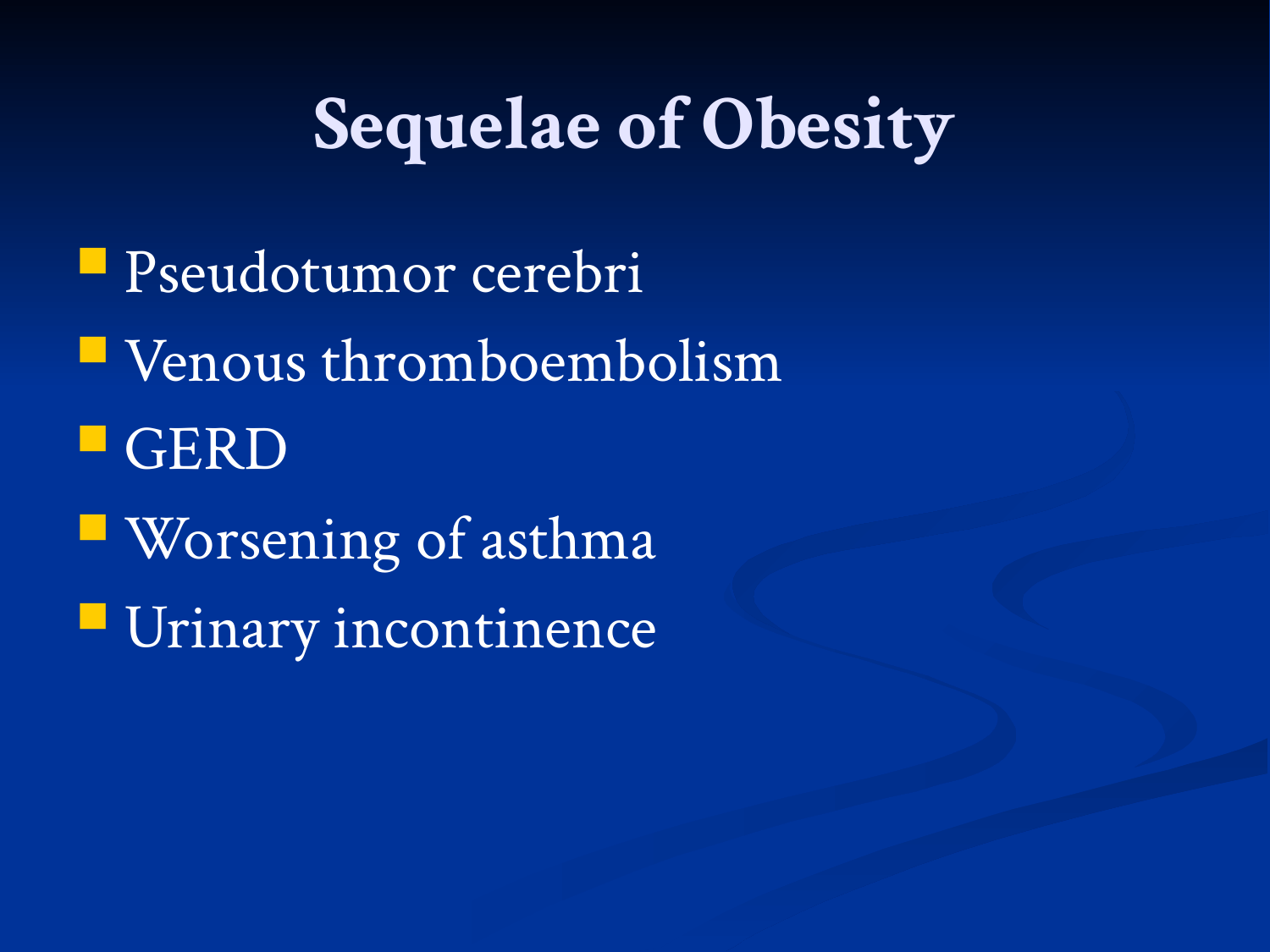

# Sequelae of Obesity
Pseudotumor cerebri
Venous thromboembolism
GERD
Worsening of asthma
Urinary incontinence